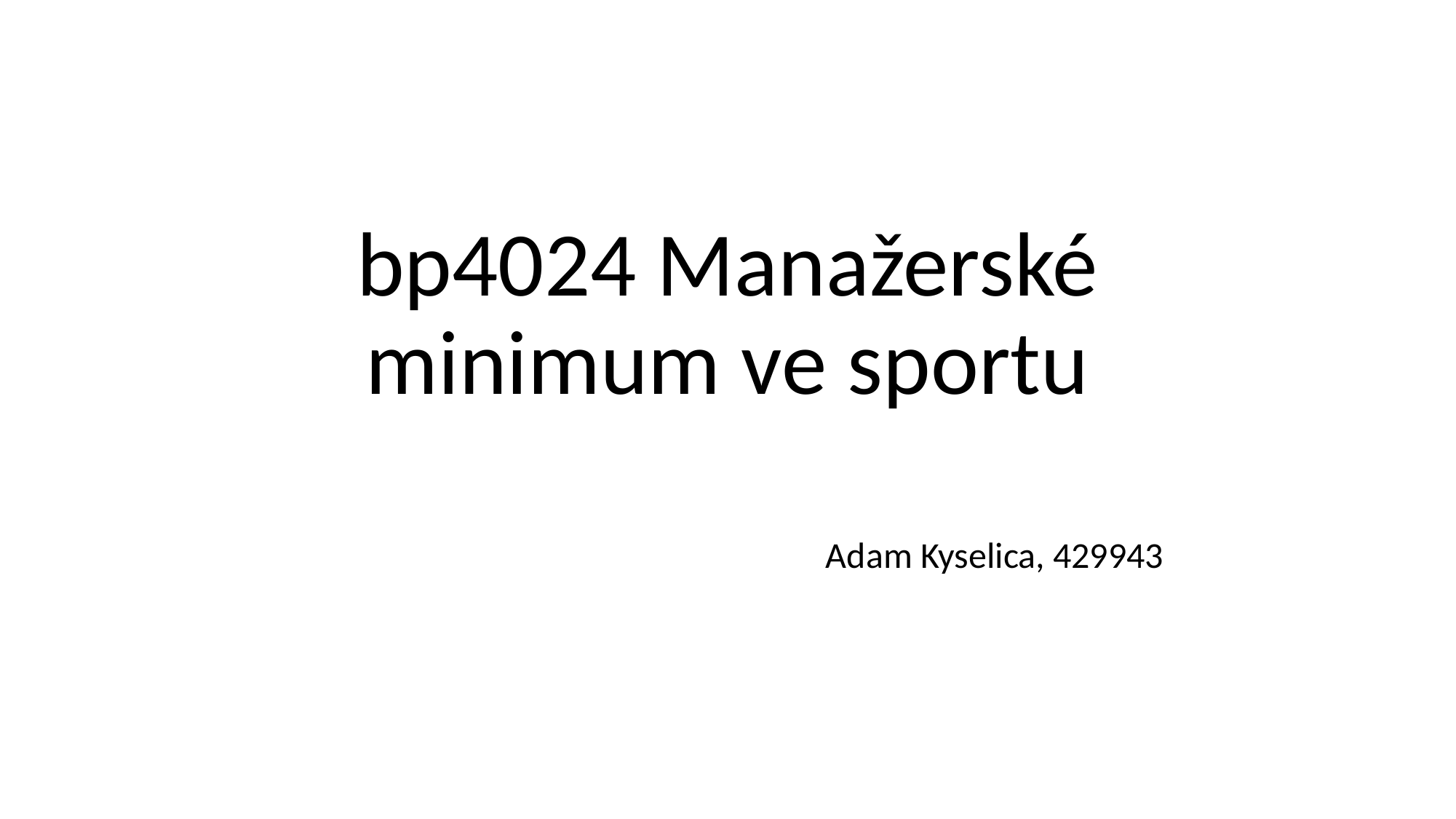

# bp4024 Manažerské minimum ve sportu
Adam Kyselica, 429943